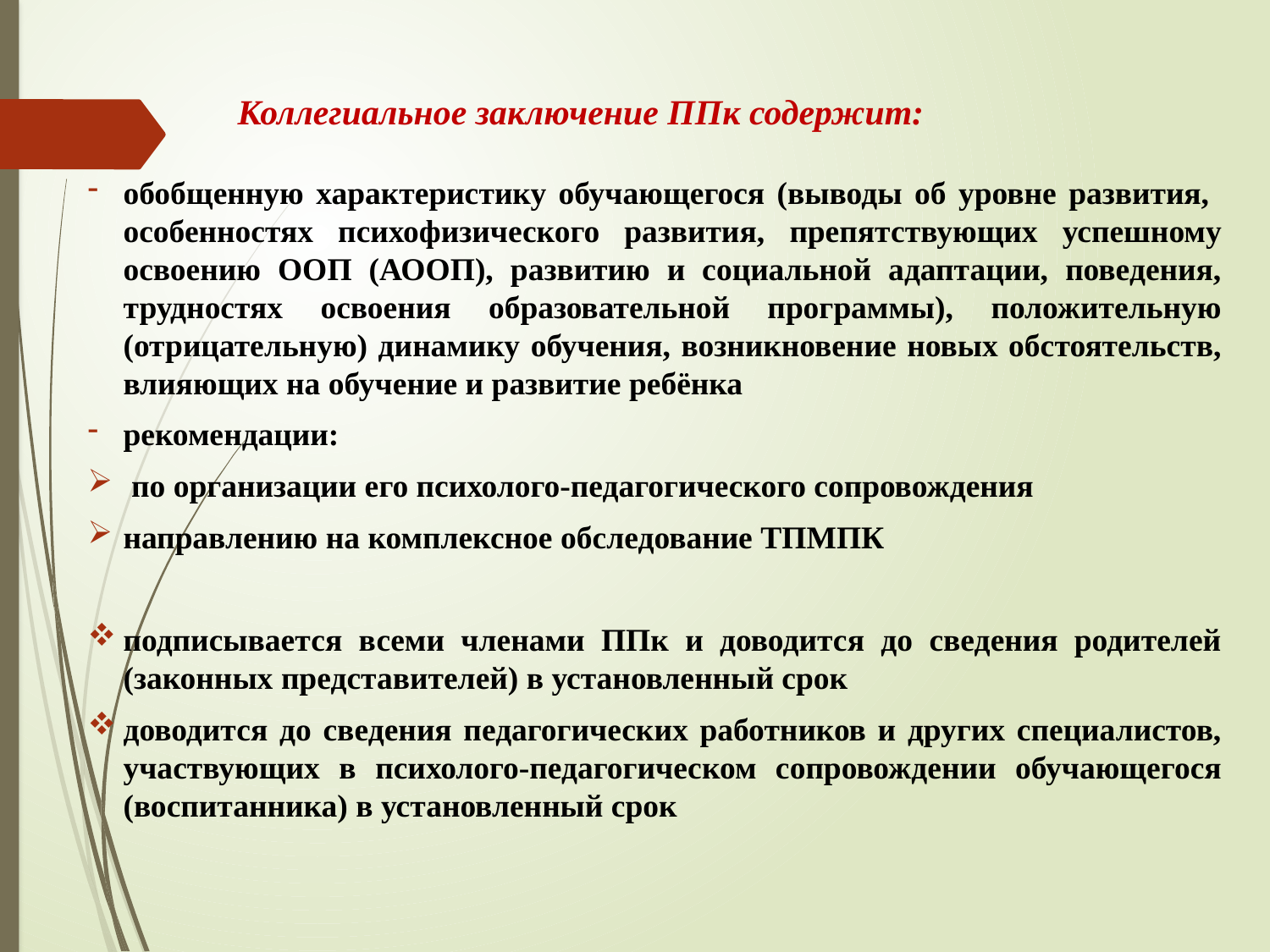

# Коллегиальное заключение ППк содержит:
обобщенную характеристику обучающегося (выводы об уровне развития,  особенностях психофизического развития, препятствующих успешному освоению ООП (АООП), развитию и социальной адаптации, поведения, трудностях освоения образовательной программы), положительную (отрицательную) динамику обучения, возникновение новых обстоятельств, влияющих на обучение и развитие ребёнка
рекомендации:
 по организации его психолого-педагогического сопровождения
направлению на комплексное обследование ТПМПК

подписывается всеми членами ППк и доводится до сведения родителей (законных представителей) в установленный срок
доводится до сведения педагогических работников и других специалистов, участвующих в психолого-педагогическом сопровождении обучающегося (воспитанника) в установленный срок